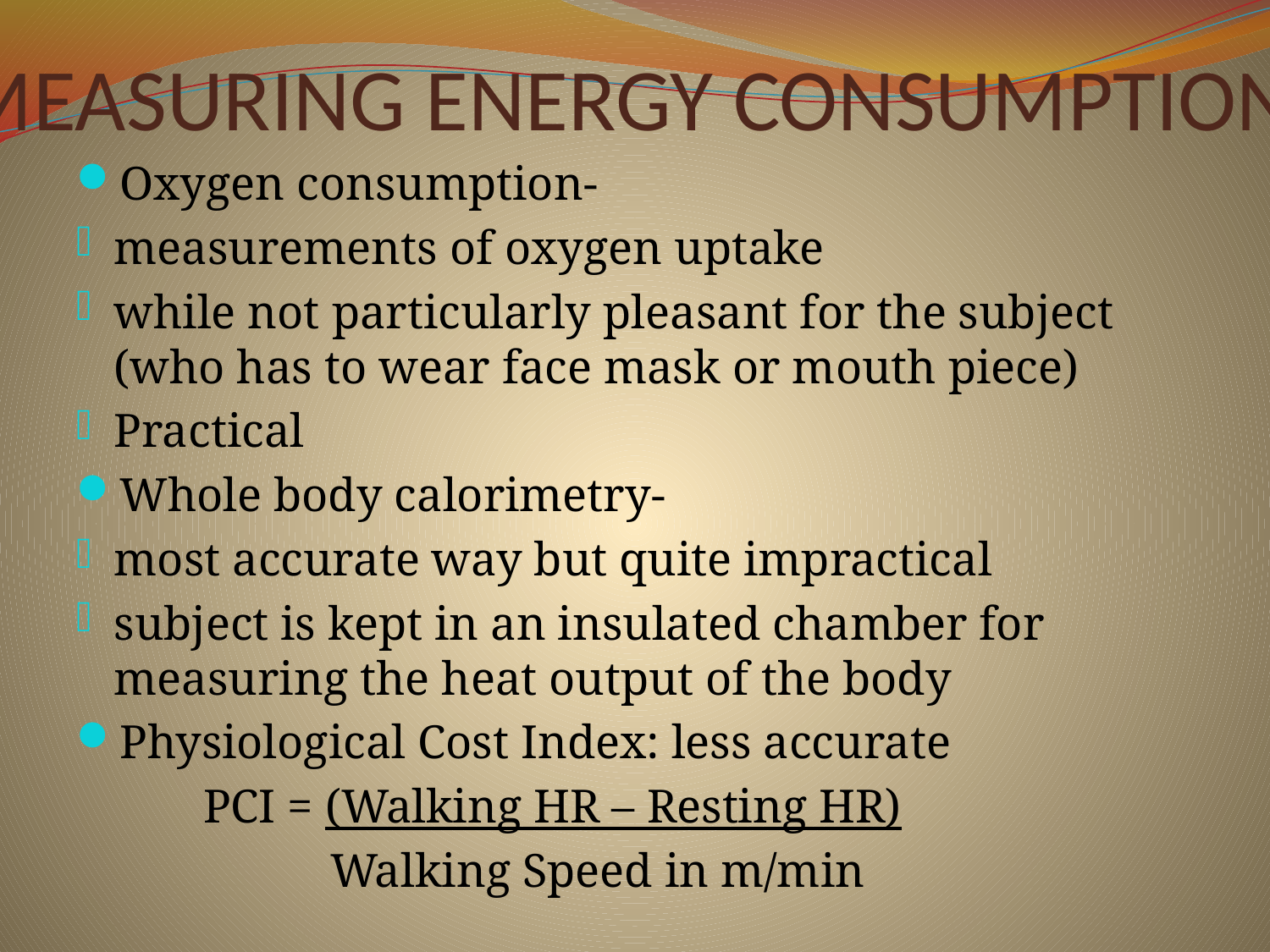

# MEASURING ENERGY CONSUMPTION
Oxygen consumption-
measurements of oxygen uptake
while not particularly pleasant for the subject (who has to wear face mask or mouth piece)
Practical
Whole body calorimetry-
most accurate way but quite impractical
subject is kept in an insulated chamber for measuring the heat output of the body
Physiological Cost Index: less accurate
	PCI = (Walking HR – Resting HR)
		Walking Speed in m/min